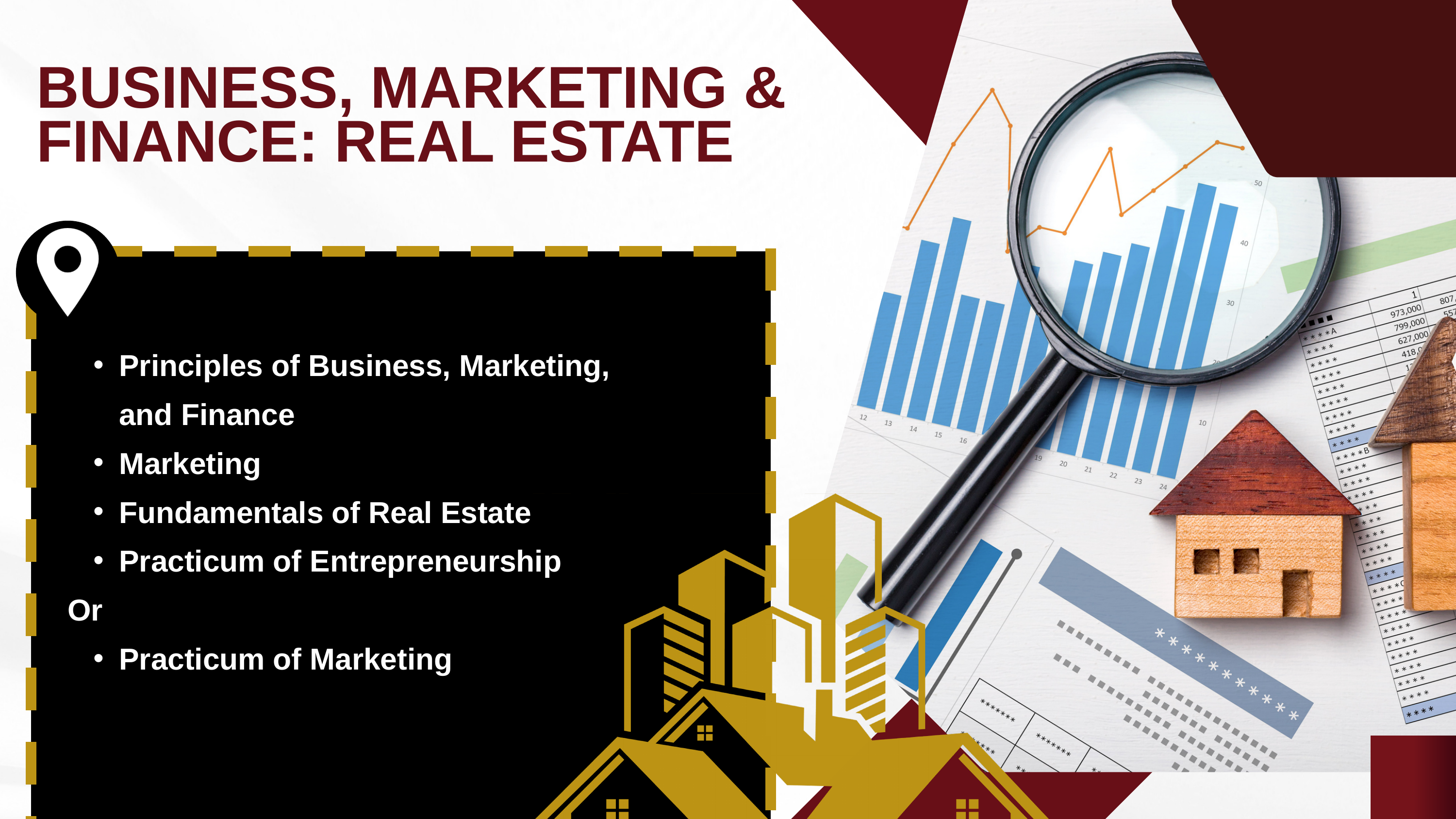

BUSINESS, MARKETING & FINANCE: REAL ESTATE

Principles of Business, Marketing, and Finance​
Marketing​
Fundamentals of Real Estate​
Practicum of Entrepreneurship ​
Or​
Practicum of Marketing ​